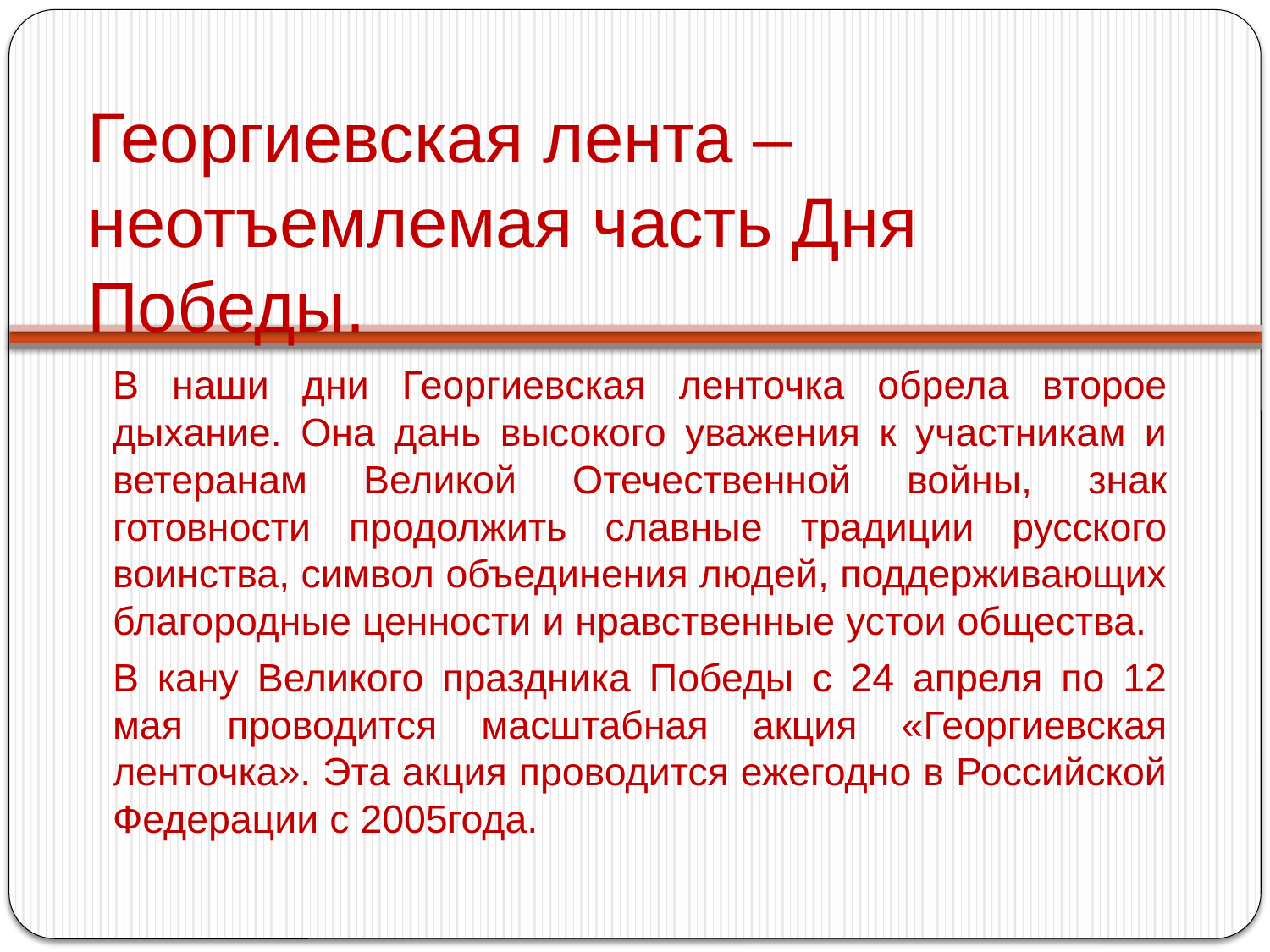

Георгиевская лента – неотъемлемая часть Дня Победы.
В наши дни Георгиевская ленточка обрела второе дыхание. Она дань высокого уважения к участникам и ветеранам Великой Отечественной войны, знак готовности продолжить славные традиции русского воинства, символ объединения людей, поддерживающих благородные ценности и нравственные устои общества.
В кану Великого праздника Победы с 24 апреля по 12 мая проводится масштабная акция «Георгиевская ленточка». Эта акция проводится ежегодно в Российской Федерации с 2005года.